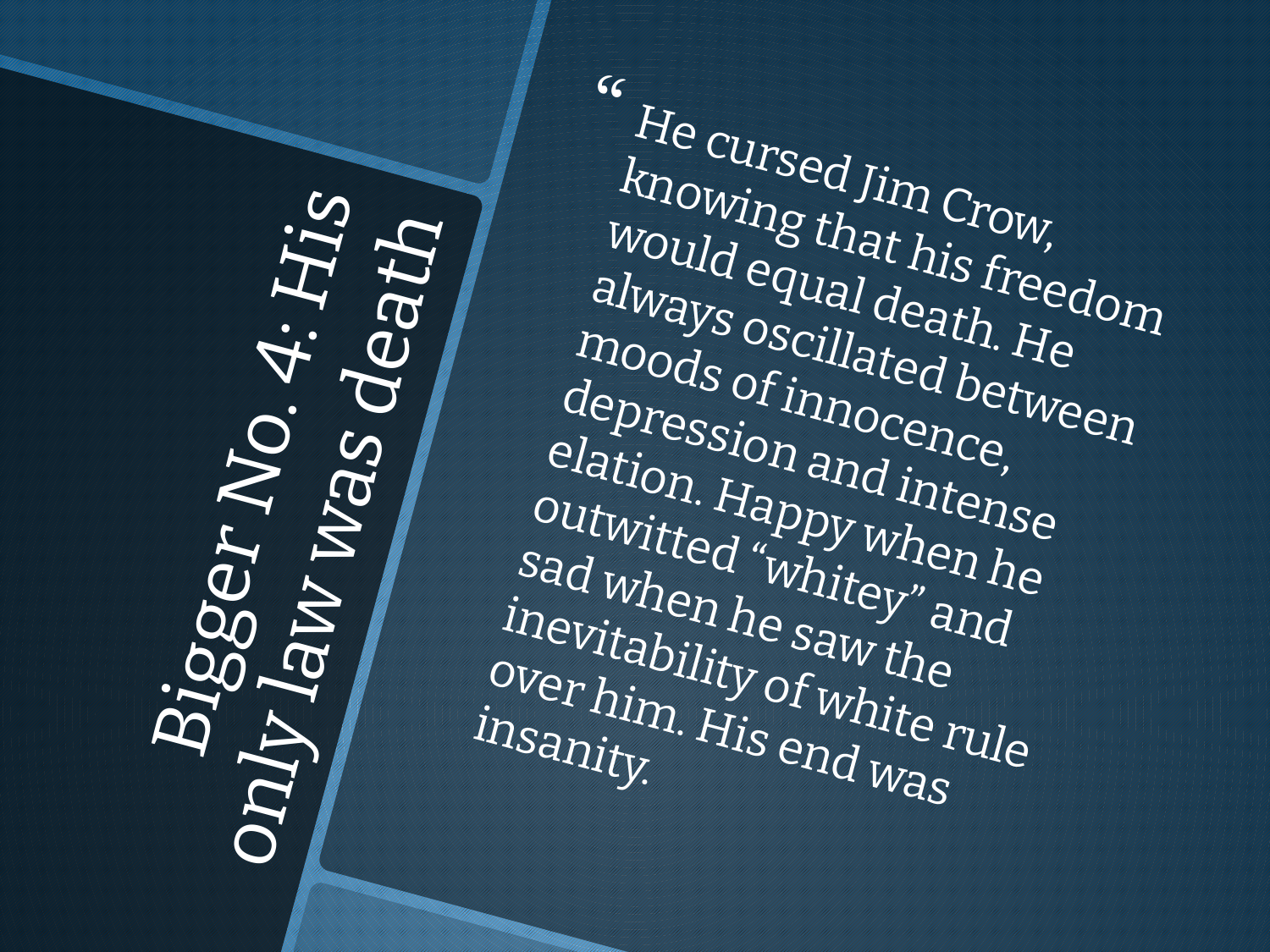

He cursed Jim Crow, knowing that his freedom would equal death. He always oscillated between moods of innocence, depression and intense elation. Happy when he outwitted “whitey” and sad when he saw the inevitability of white rule over him. His end was insanity.
# Bigger No. 4: His only law was death